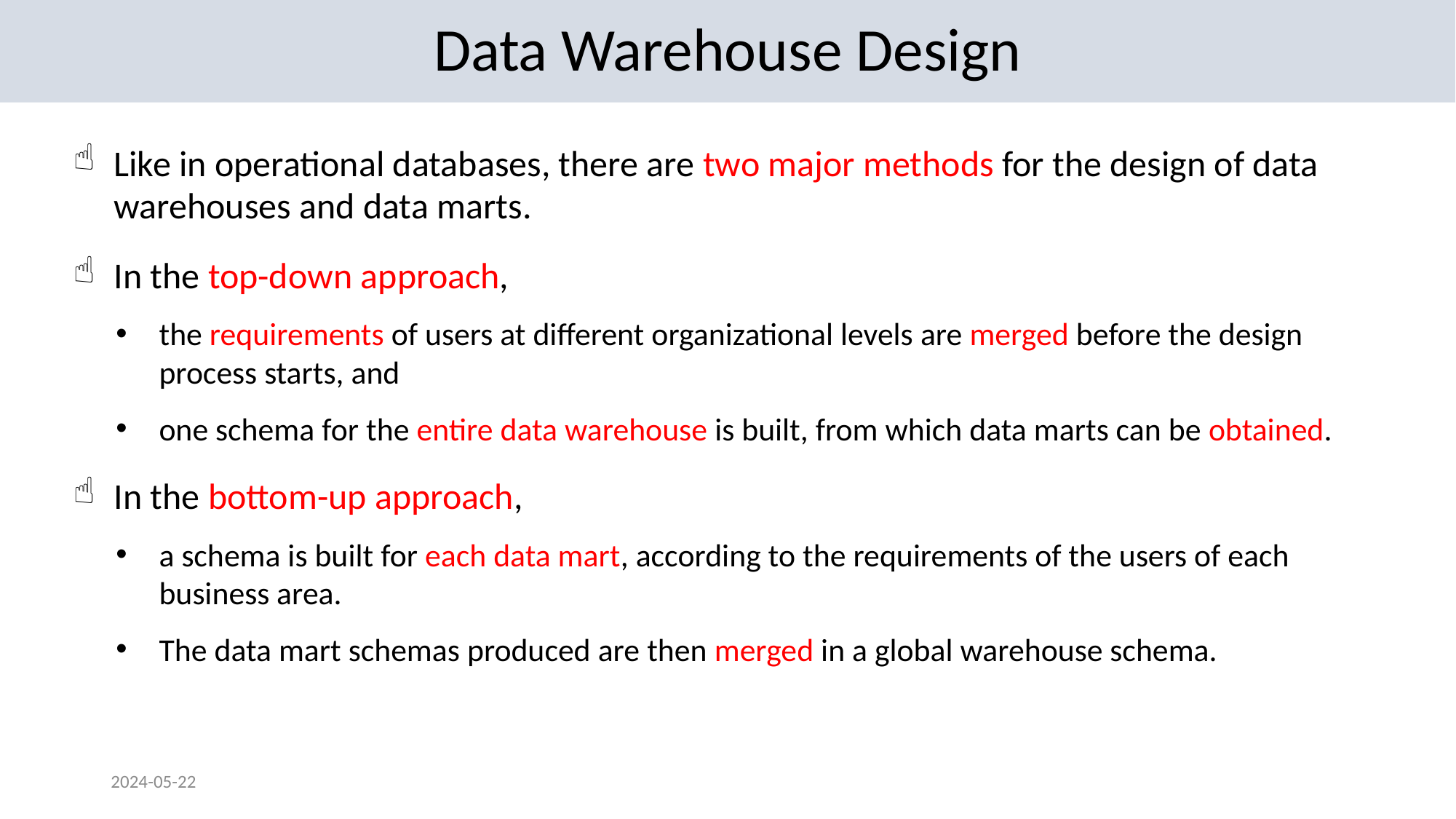

Data Warehouse Design
Like in operational databases, there are two major methods for the design of data warehouses and data marts.
In the top-down approach,
the requirements of users at different organizational levels are merged before the design process starts, and
one schema for the entire data warehouse is built, from which data marts can be obtained.
In the bottom-up approach,
a schema is built for each data mart, according to the requirements of the users of each business area.
The data mart schemas produced are then merged in a global warehouse schema.

2024-05-22